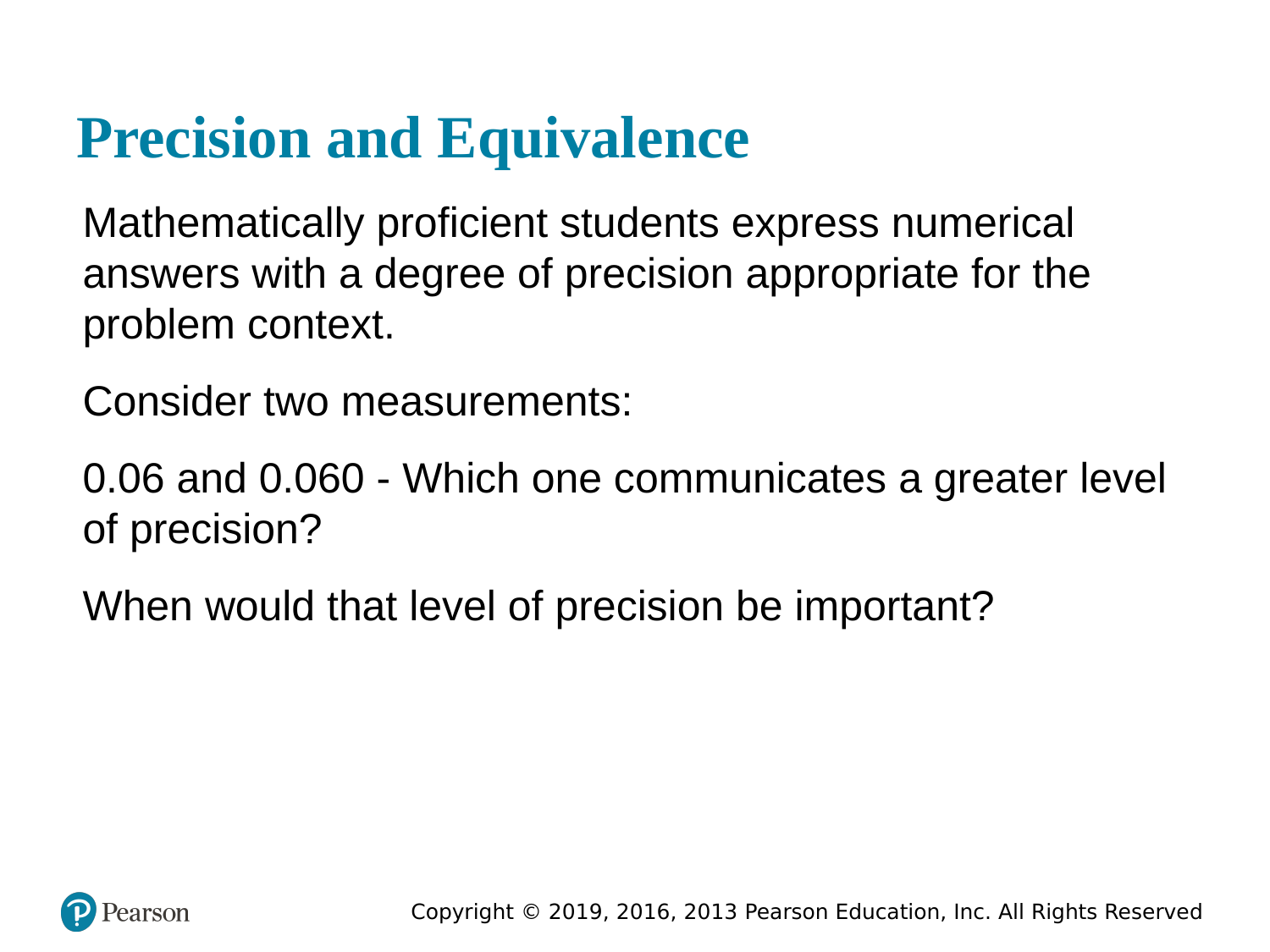

# Precision and Equivalence
Mathematically proficient students express numerical answers with a degree of precision appropriate for the problem context.
Consider two measurements:
0.06 and 0.060 - Which one communicates a greater level of precision?
When would that level of precision be important?